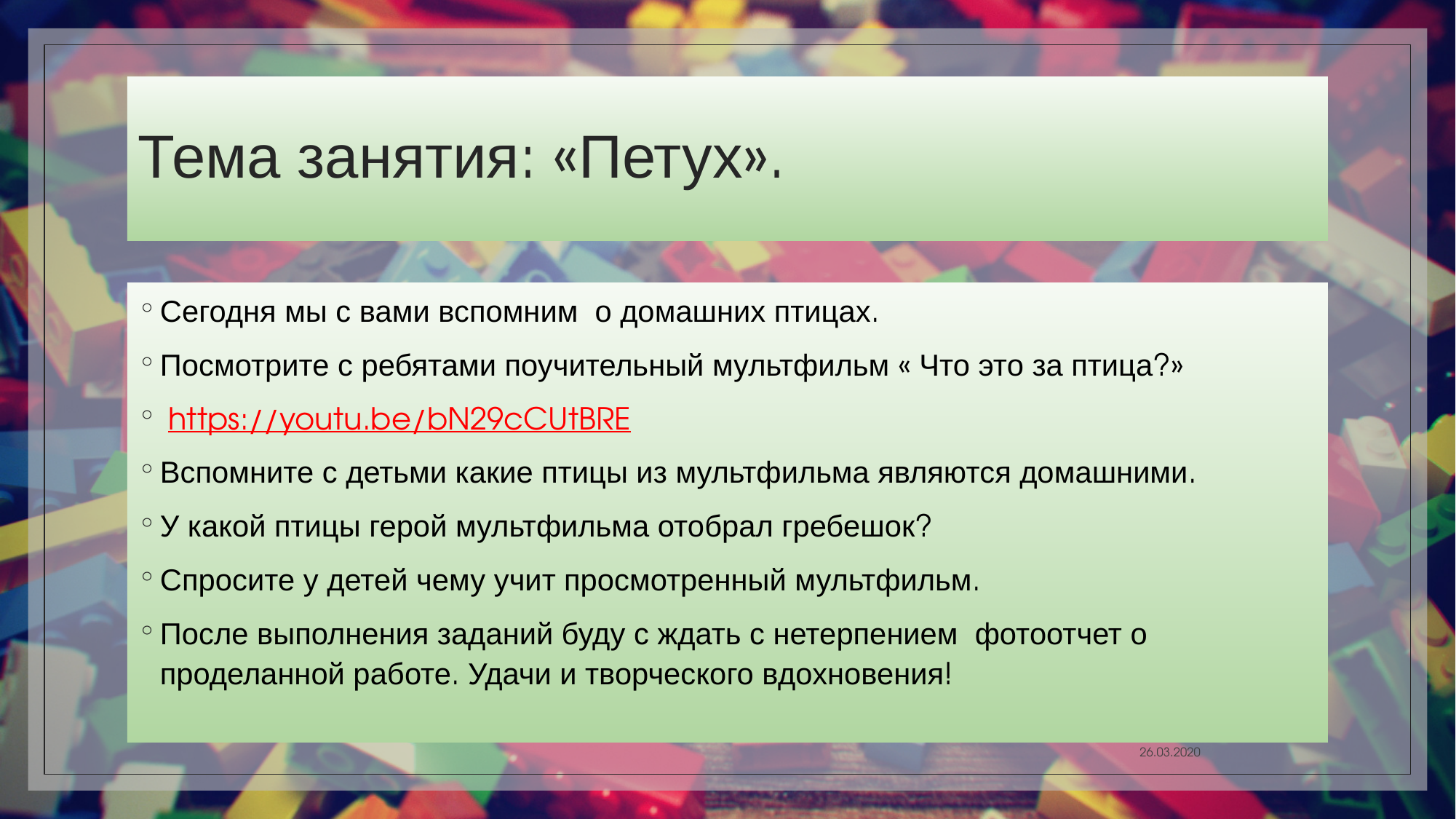

# Тема занятия: «Петух».
Сегодня мы с вами вспомним  о домашних птицах.
Посмотрите с ребятами поучительный мультфильм « Что это за птица?»
 https://youtu.be/bN29cCUtBRE
Вспомните с детьми какие птицы из мультфильма являются домашними.
У какой птицы герой мультфильма отобрал гребешок?
Спросите у детей чему учит просмотренный мультфильм.
После выполнения заданий буду с ждать с нетерпением  фотоотчет о проделанной работе. Удачи и творческого вдохновения!
26.03.2020